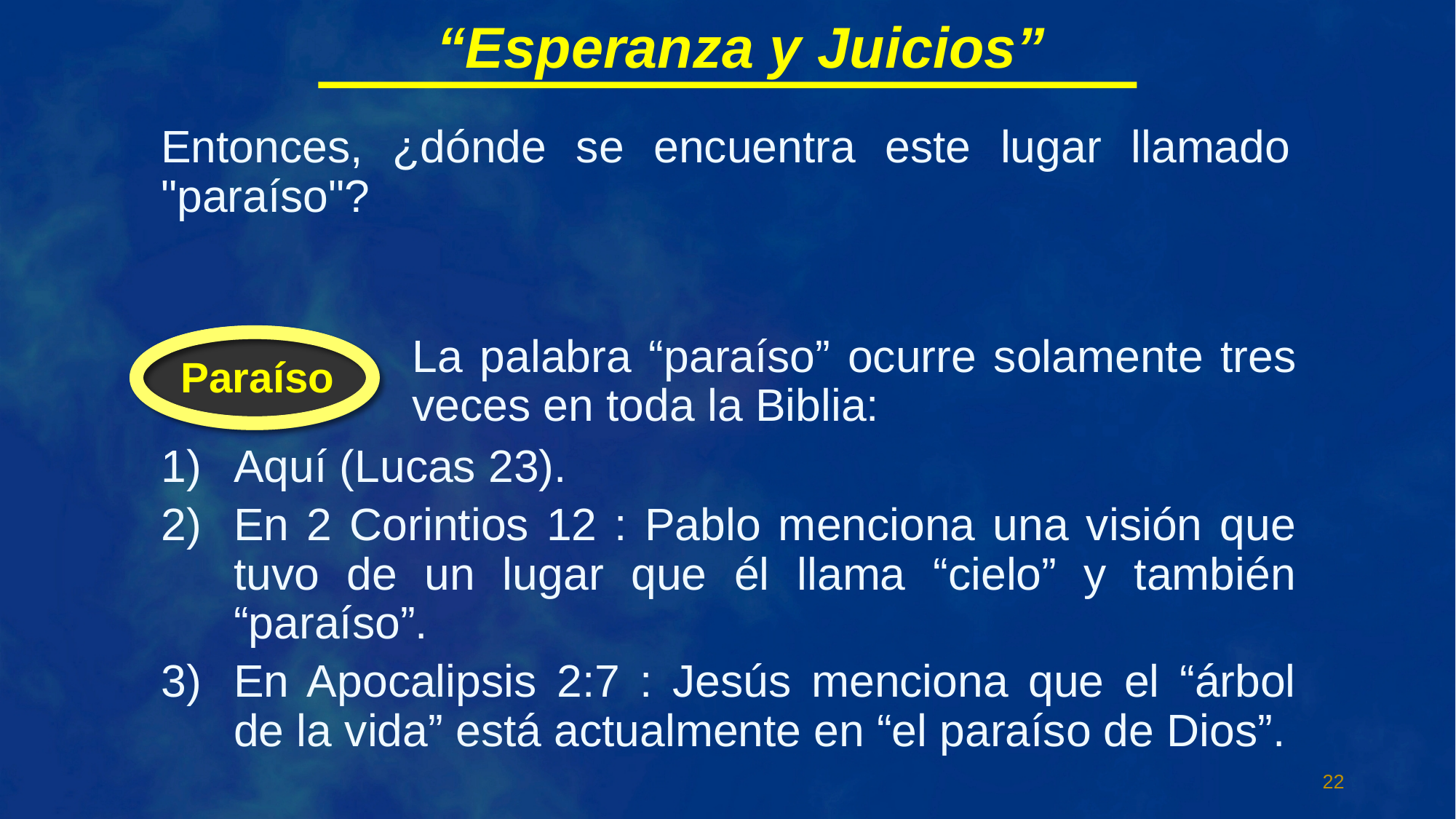

“Esperanza y Juicios”

Entonces, ¿dónde se encuentra este lugar llamado "paraíso"?
La palabra “paraíso” ocurre solamente tres veces en toda la Biblia:

Paraíso
Aquí (Lucas 23).
En 2 Corintios 12 : Pablo menciona una visión que tuvo de un lugar que él llama “cielo” y también “paraíso”.
En Apocalipsis 2:7 : Jesús menciona que el “árbol de la vida” está actualmente en “el paraíso de Dios”.